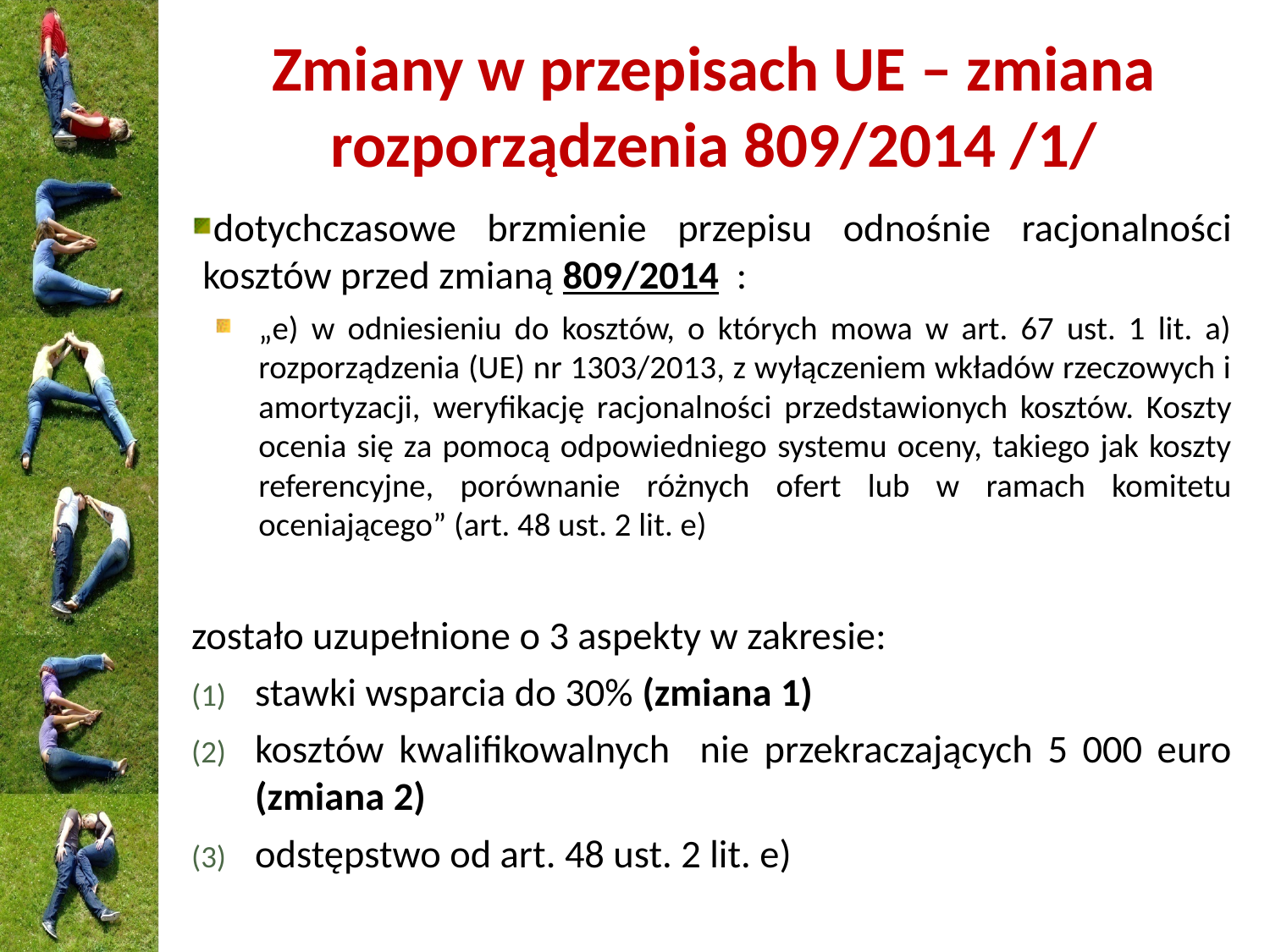

# Zmiany w przepisach UE – zmiana rozporządzenia 809/2014 /1/
dotychczasowe brzmienie przepisu odnośnie racjonalności kosztów przed zmianą 809/2014  :
„e) w odniesieniu do kosztów, o których mowa w art. 67 ust. 1 lit. a) rozporządzenia (UE) nr 1303/2013, z wyłączeniem wkładów rzeczowych i amortyzacji, weryfikację racjonalności przedstawionych kosztów. Koszty ocenia się za pomocą odpowiedniego systemu oceny, takiego jak koszty referencyjne, porównanie różnych ofert lub w ramach komitetu oceniającego” (art. 48 ust. 2 lit. e)

zostało uzupełnione o 3 aspekty w zakresie:
stawki wsparcia do 30% (zmiana 1)
kosztów kwalifikowalnych  nie przekraczających 5 000 euro (zmiana 2)
odstępstwo od art. 48 ust. 2 lit. e)